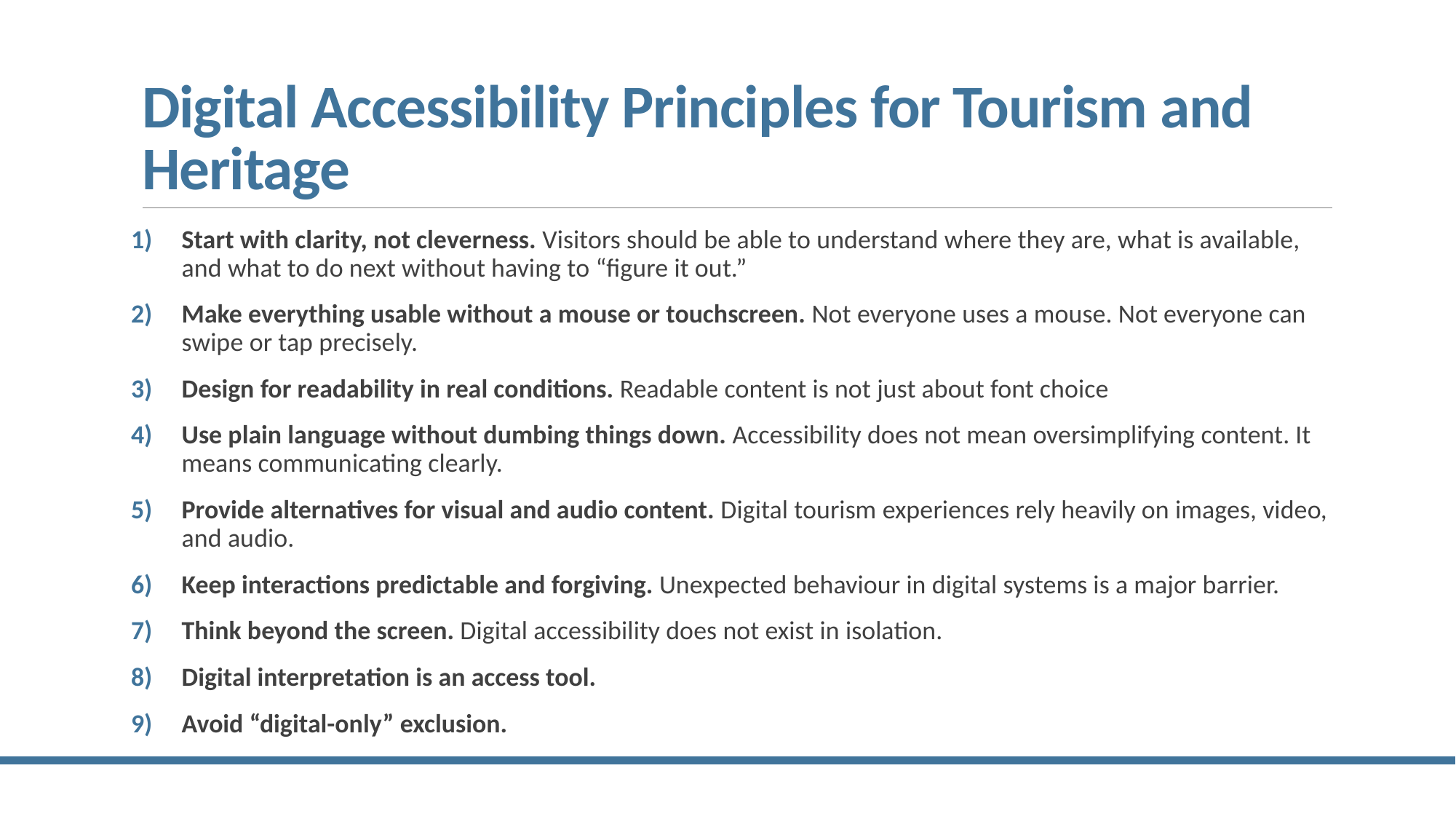

# Digital Accessibility Principles for Tourism and Heritage
Start with clarity, not cleverness. Visitors should be able to understand where they are, what is available, and what to do next without having to “figure it out.”
Make everything usable without a mouse or touchscreen. Not everyone uses a mouse. Not everyone can swipe or tap precisely.
Design for readability in real conditions. Readable content is not just about font choice
Use plain language without dumbing things down. Accessibility does not mean oversimplifying content. It means communicating clearly.
Provide alternatives for visual and audio content. Digital tourism experiences rely heavily on images, video, and audio.
Keep interactions predictable and forgiving. Unexpected behaviour in digital systems is a major barrier.
Think beyond the screen. Digital accessibility does not exist in isolation.
Digital interpretation is an access tool.
Avoid “digital-only” exclusion.